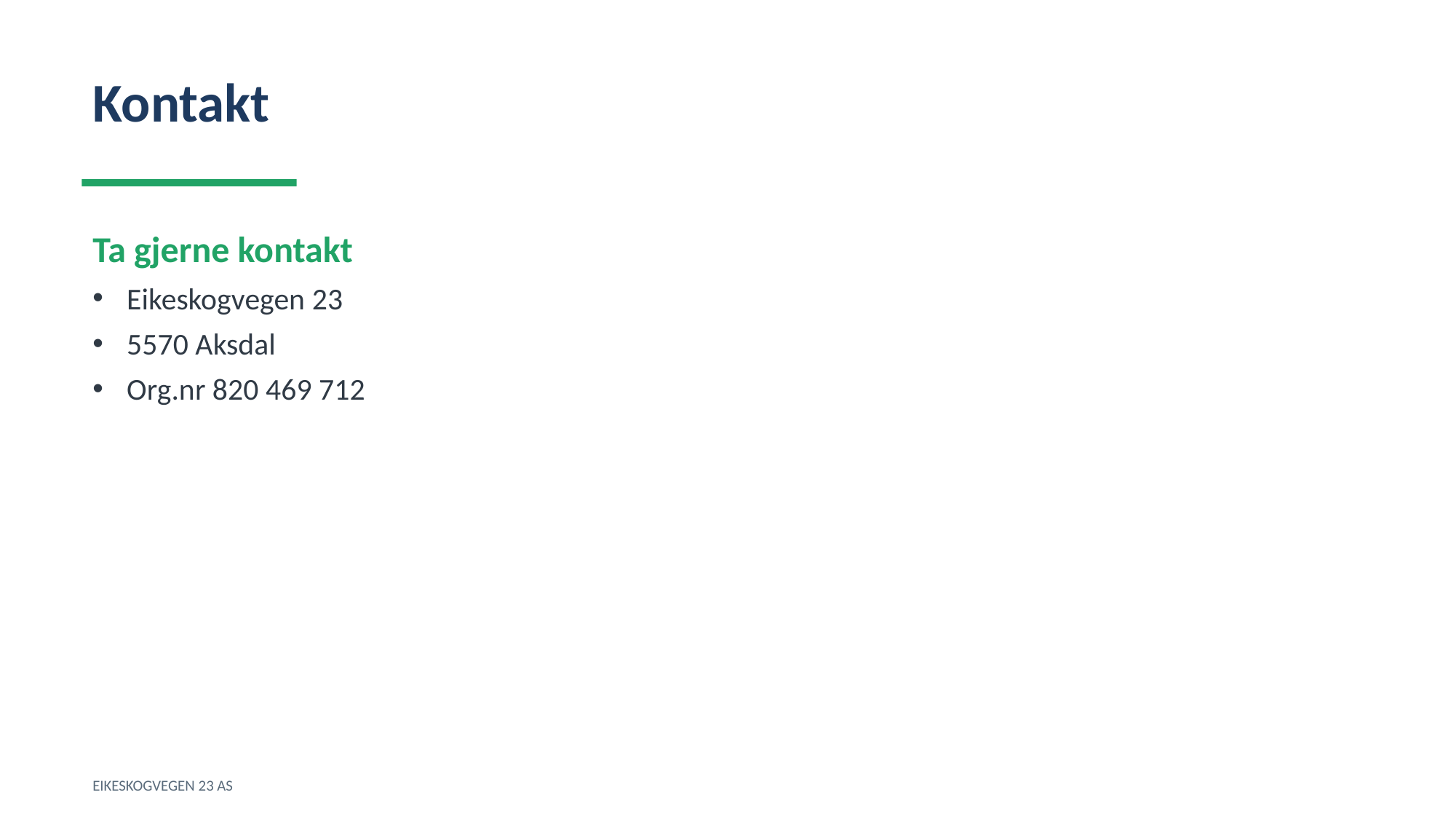

Kontakt

Ta gjerne kontakt
Eikeskogvegen 23
5570 Aksdal
Org.nr 820 469 712
EIKESKOGVEGEN 23 AS